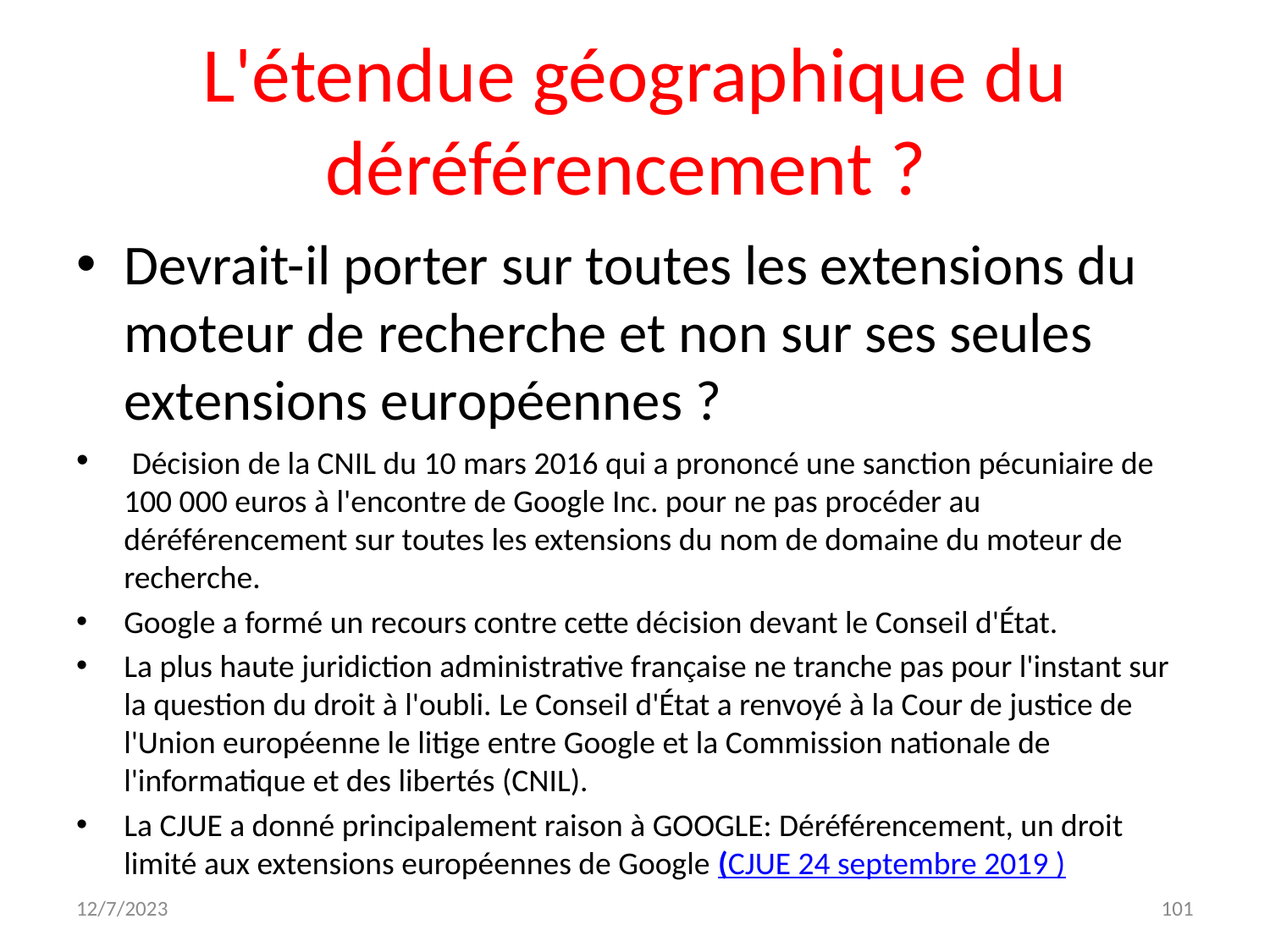

# L'étendue géographique du déréférencement ?
Devrait-il porter sur toutes les extensions du moteur de recherche et non sur ses seules extensions européennes ?
 Décision de la CNIL du 10 mars 2016 qui a prononcé une sanction pécuniaire de 100 000 euros à l'encontre de Google Inc. pour ne pas procéder au déréférencement sur toutes les extensions du nom de domaine du moteur de recherche.
Google a formé un recours contre cette décision devant le Conseil d'État.
La plus haute juridiction administrative française ne tranche pas pour l'instant sur la question du droit à l'oubli. Le Conseil d'État a renvoyé à la Cour de justice de l'Union européenne le litige entre Google et la Commission nationale de l'informatique et des libertés (CNIL).
La CJUE a donné principalement raison à GOOGLE: Déréférencement, un droit limité aux extensions européennes de Google (CJUE 24 septembre 2019 )

12/7/2023
101